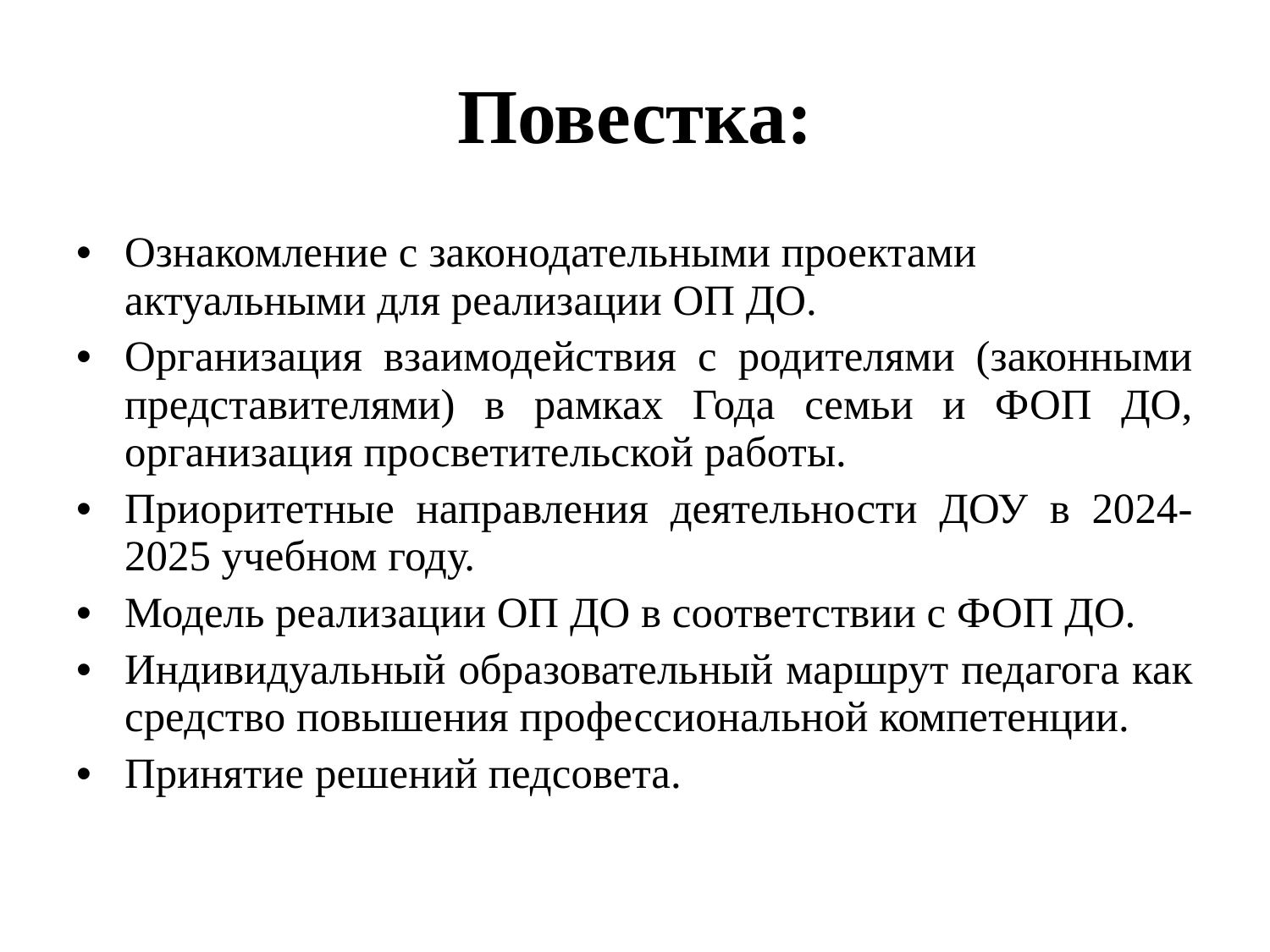

# Повестка:
Ознакомление с законодательными проектами актуальными для реализации ОП ДО.
Организация взаимодействия с родителями (законными представителями) в рамках Года семьи и ФОП ДО, организация просветительской работы.
Приоритетные направления деятельности ДОУ в 2024-2025 учебном году.
Модель реализации ОП ДО в соответствии с ФОП ДО.
Индивидуальный образовательный маршрут педагога как средство повышения профессиональной компетенции.
Принятие решений педсовета.